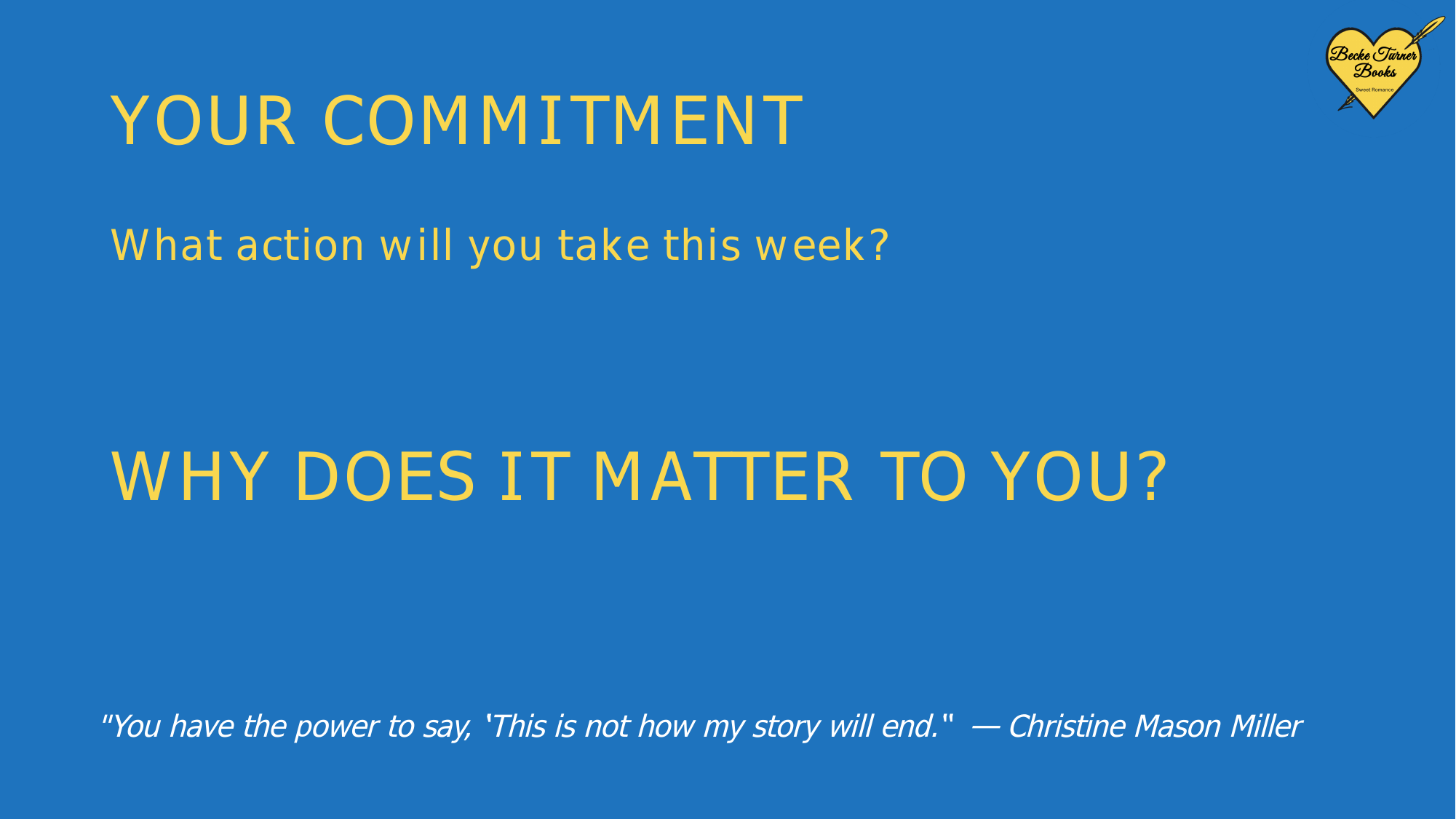

# YOUR COMMITMENT
What action will you take this week?

WHY DOES IT MATTER TO YOU?

"You have the power to say, ‘This is not how my story will end.“  — Christine Mason Miller